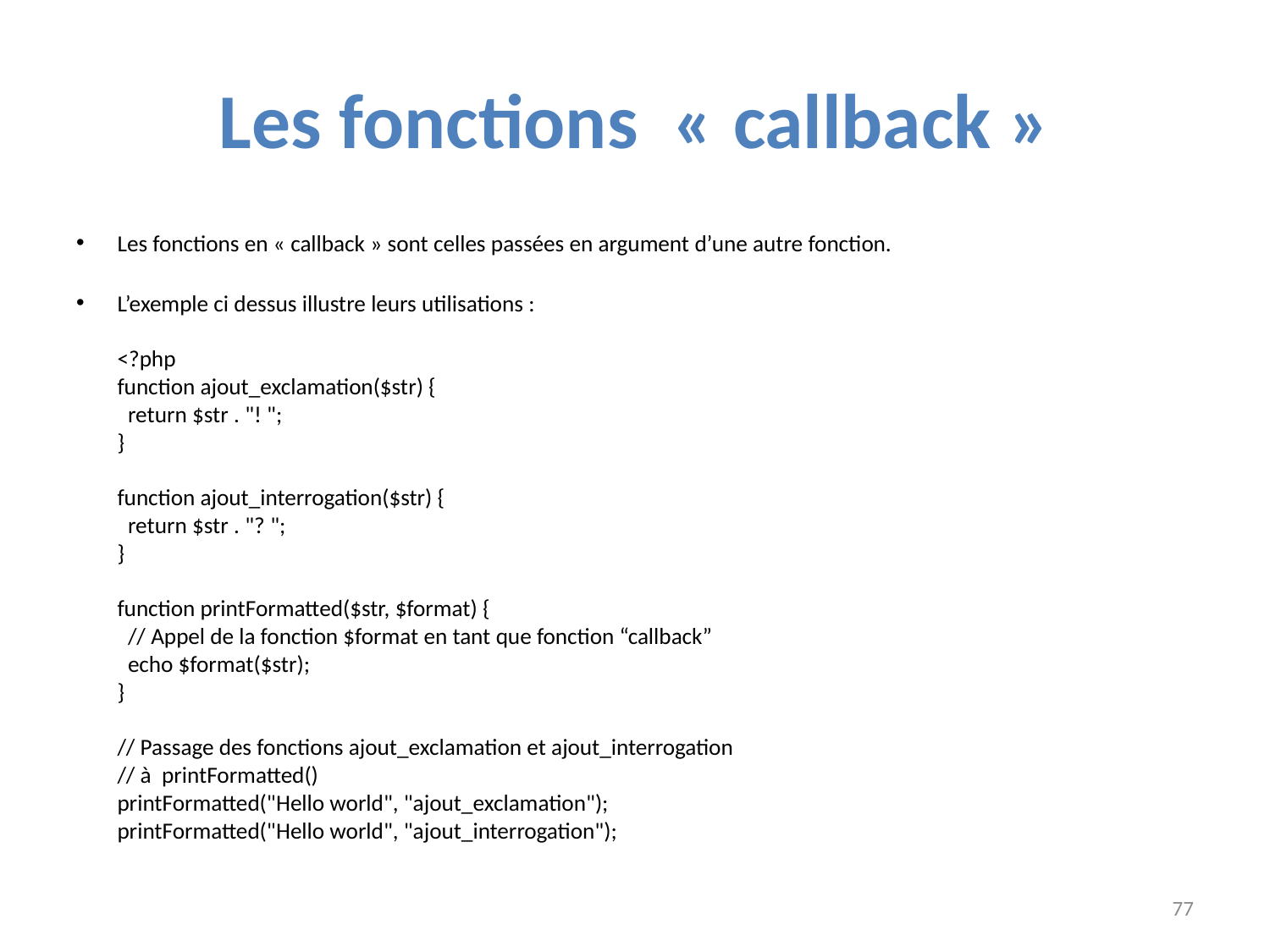

# Les fonctions  « callback »
Les fonctions en « callback » sont celles passées en argument d’une autre fonction.
L’exemple ci dessus illustre leurs utilisations :
<?php
function ajout_exclamation($str) {
  return $str . "! ";
}
function ajout_interrogation($str) {
  return $str . "? ";
}
function printFormatted($str, $format) {
  // Appel de la fonction $format en tant que fonction “callback”
  echo $format($str);
}
// Passage des fonctions ajout_exclamation et ajout_interrogation
// à  printFormatted()
printFormatted("Hello world", "ajout_exclamation");
printFormatted("Hello world", "ajout_interrogation");
77